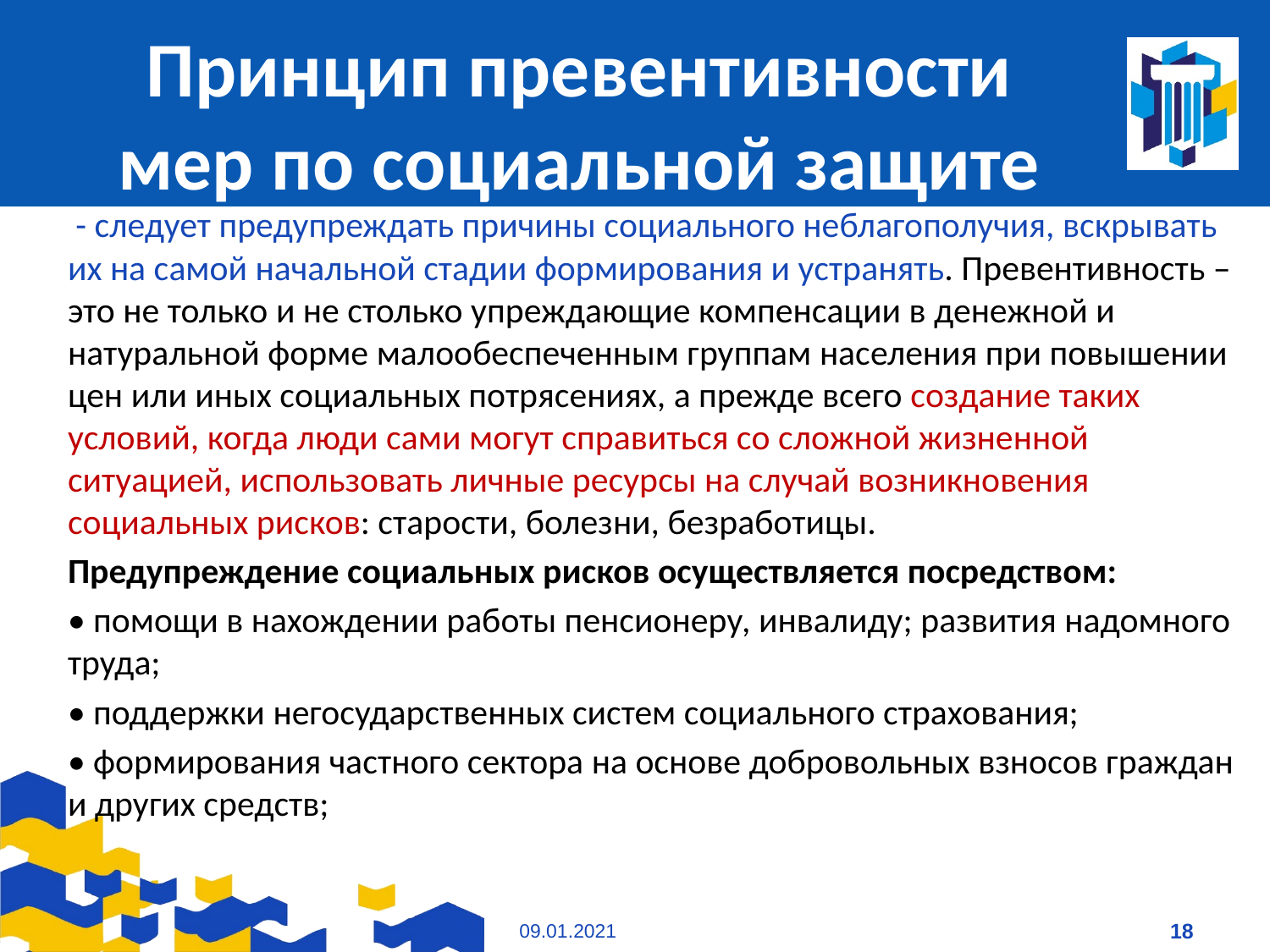

# Принцип превентивности мер по социальной защите
 - следует предупреждать причины социального неблагополучия, вскрывать их на самой начальной стадии формирования и устранять. Превентивность – это не только и не столько упреждающие компенсации в денежной и натуральной форме малообеспеченным группам населения при повышении цен или иных социальных потрясениях, а прежде всего создание таких условий, когда люди сами могут справиться со сложной жизненной ситуацией, использовать личные ресурсы на случай возникновения социальных рисков: старости, болезни, безработицы.
Предупреждение социальных рисков осуществляется посредством:
• помощи в нахождении работы пенсионеру, инвалиду; развития надомного труда;
• поддержки негосударственных систем социального страхования;
• формирования частного сектора на основе добровольных взносов граждан и других средств;

09.01.2021
18